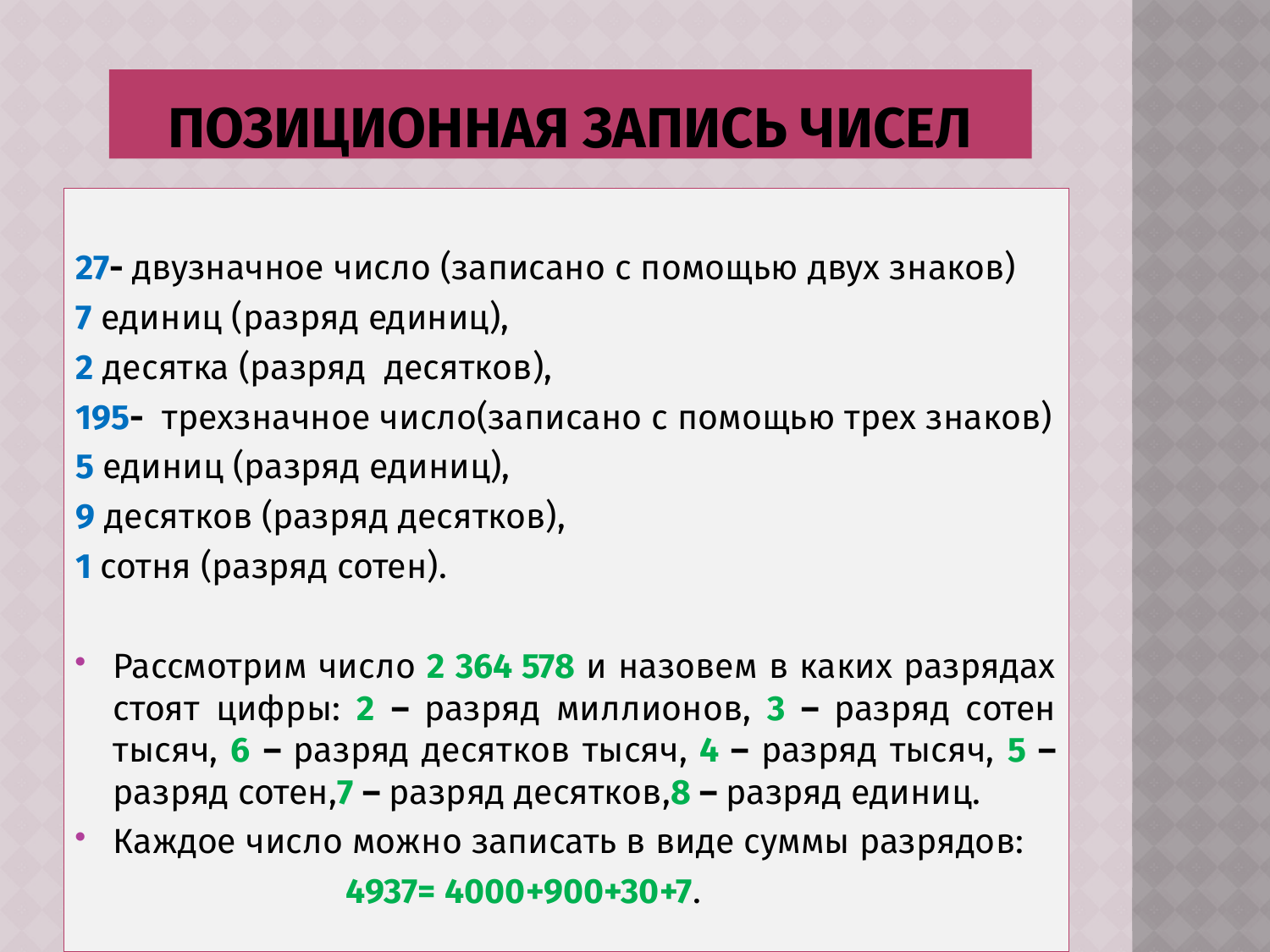

# Позиционная запись чисел

27- двузначное число (записано с помощью двух знаков)
7 единиц (разряд единиц),
2 десятка (разряд  десятков),
195-  трехзначное число(записано с помощью трех знаков)
5 единиц (разряд единиц),
9 десятков (разряд десятков),
1 сотня (разряд сотен).

Рассмотрим число 2 364 578 и назовем в каких разрядах стоят цифры: 2 – разряд миллионов, 3 – разряд сотен тысяч, 6 – разряд десятков тысяч, 4 – разряд тысяч, 5 – разряд сотен,7 – разряд десятков,8 – разряд единиц.
Каждое число можно записать в виде суммы разрядов:
                             4937= 4000+900+30+7.